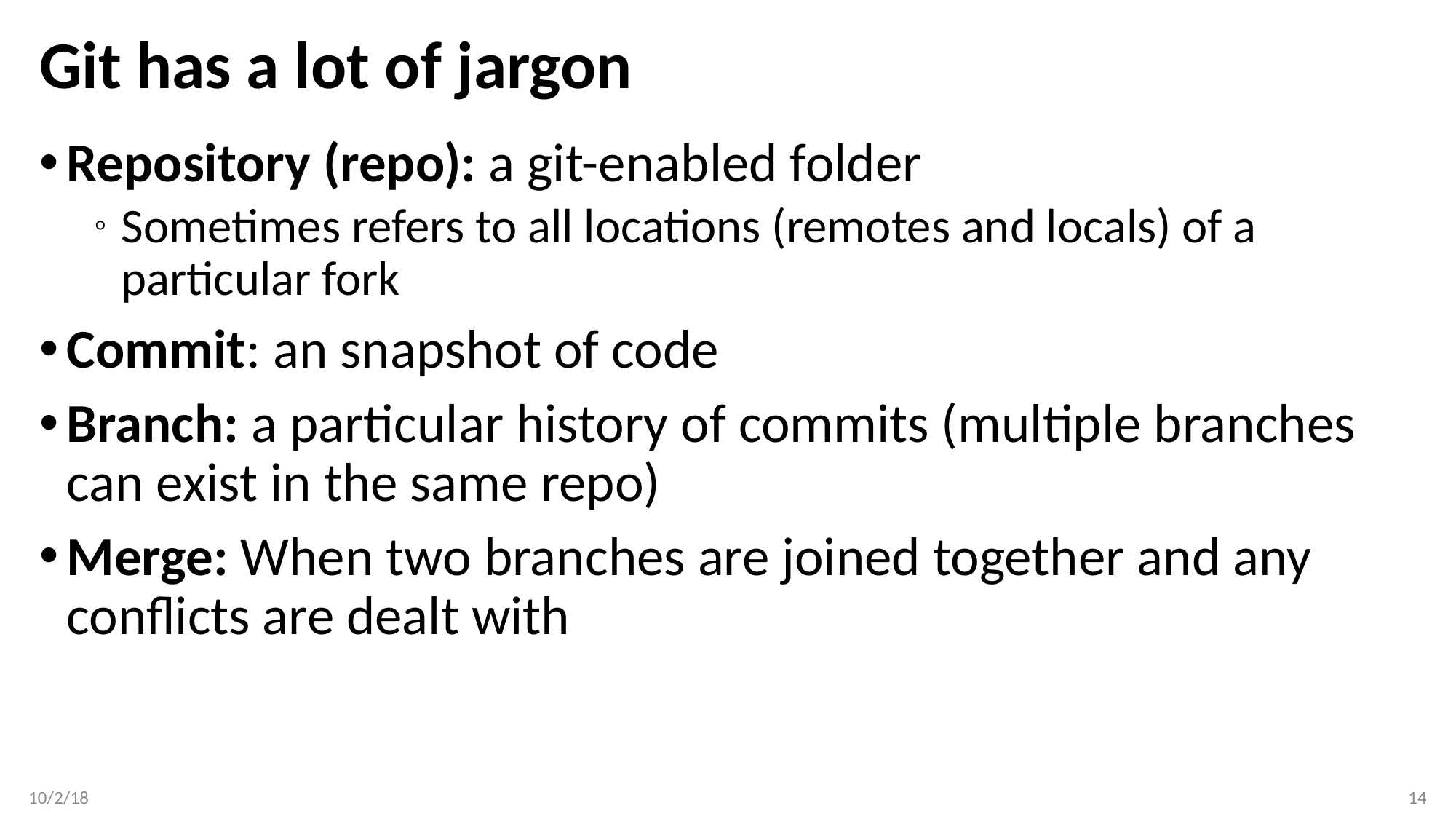

# Git has a lot of jargon
Repository (repo): a git-enabled folder
Sometimes refers to all locations (remotes and locals) of a particular fork
Commit: an snapshot of code
Branch: a particular history of commits (multiple branches can exist in the same repo)
Merge: When two branches are joined together and any conflicts are dealt with
10/2/18
14